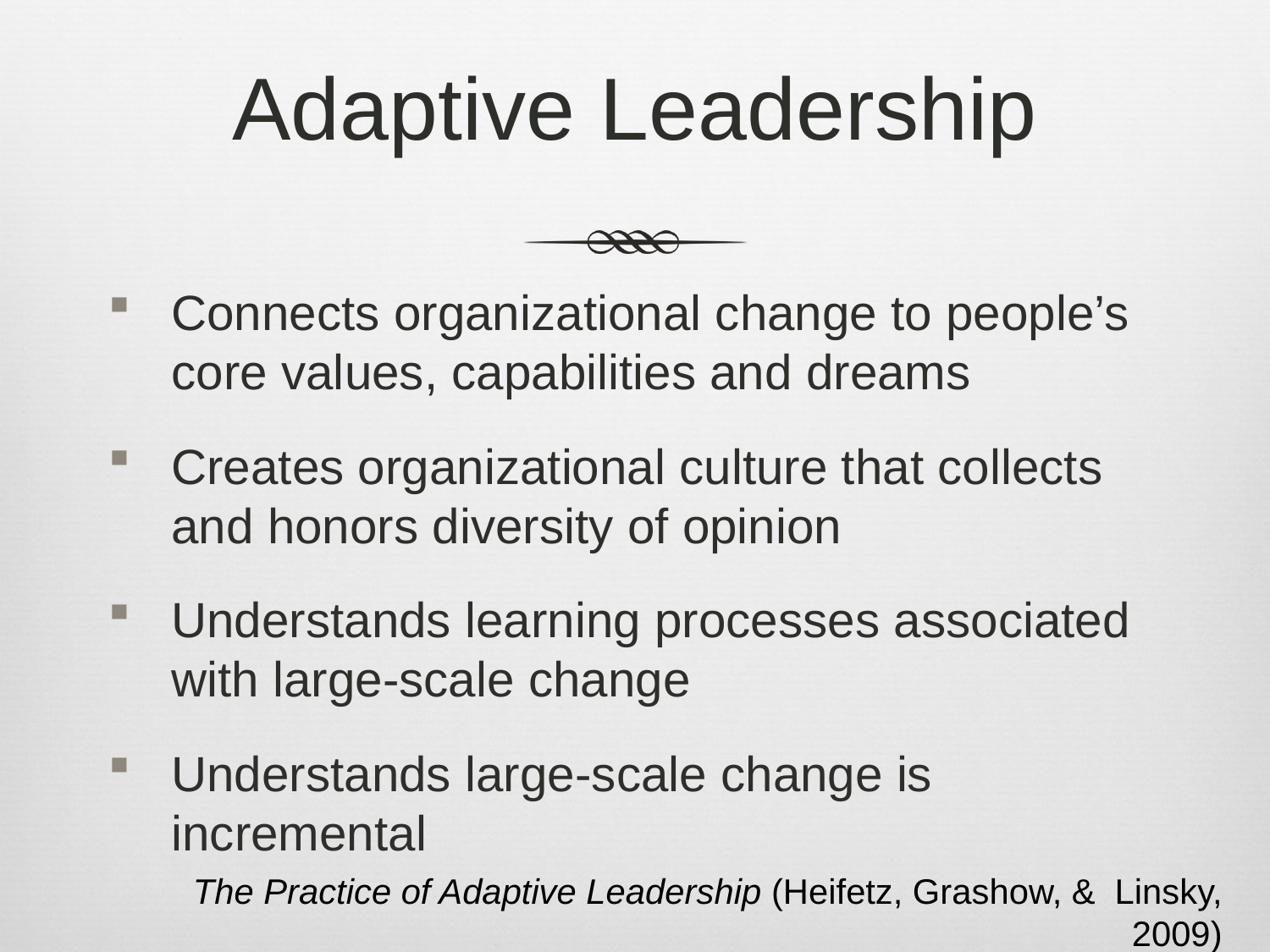

# Adaptive Leadership
Connects organizational change to people’s core values, capabilities and dreams
Creates organizational culture that collects and honors diversity of opinion
Understands learning processes associated with large-scale change
Understands large-scale change is incremental
The Practice of Adaptive Leadership (Heifetz, Grashow, &  Linsky, 2009)